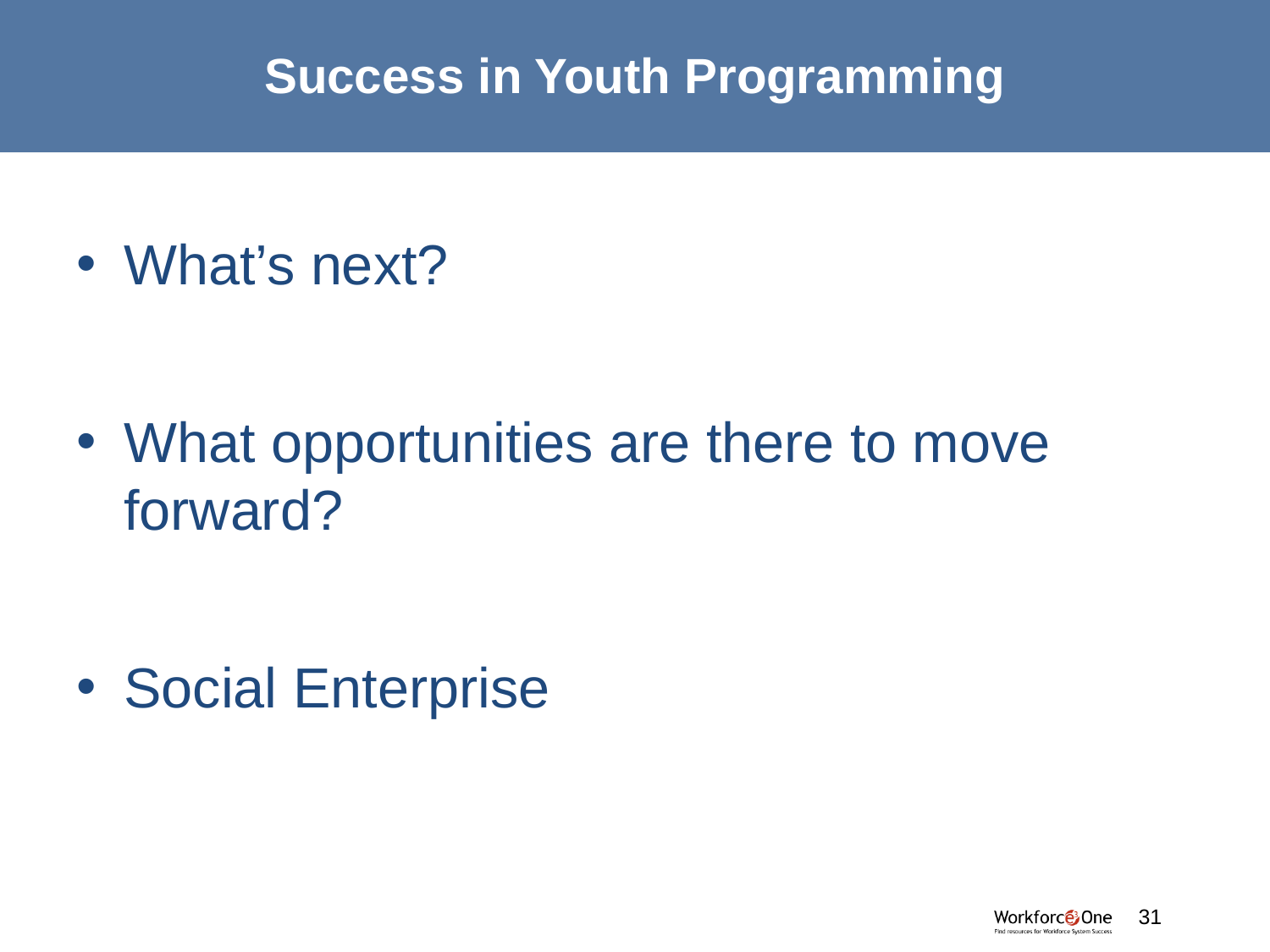

# Success in Youth Programming
What’s next?

What opportunities are there to move forward?

Social Enterprise
#
31